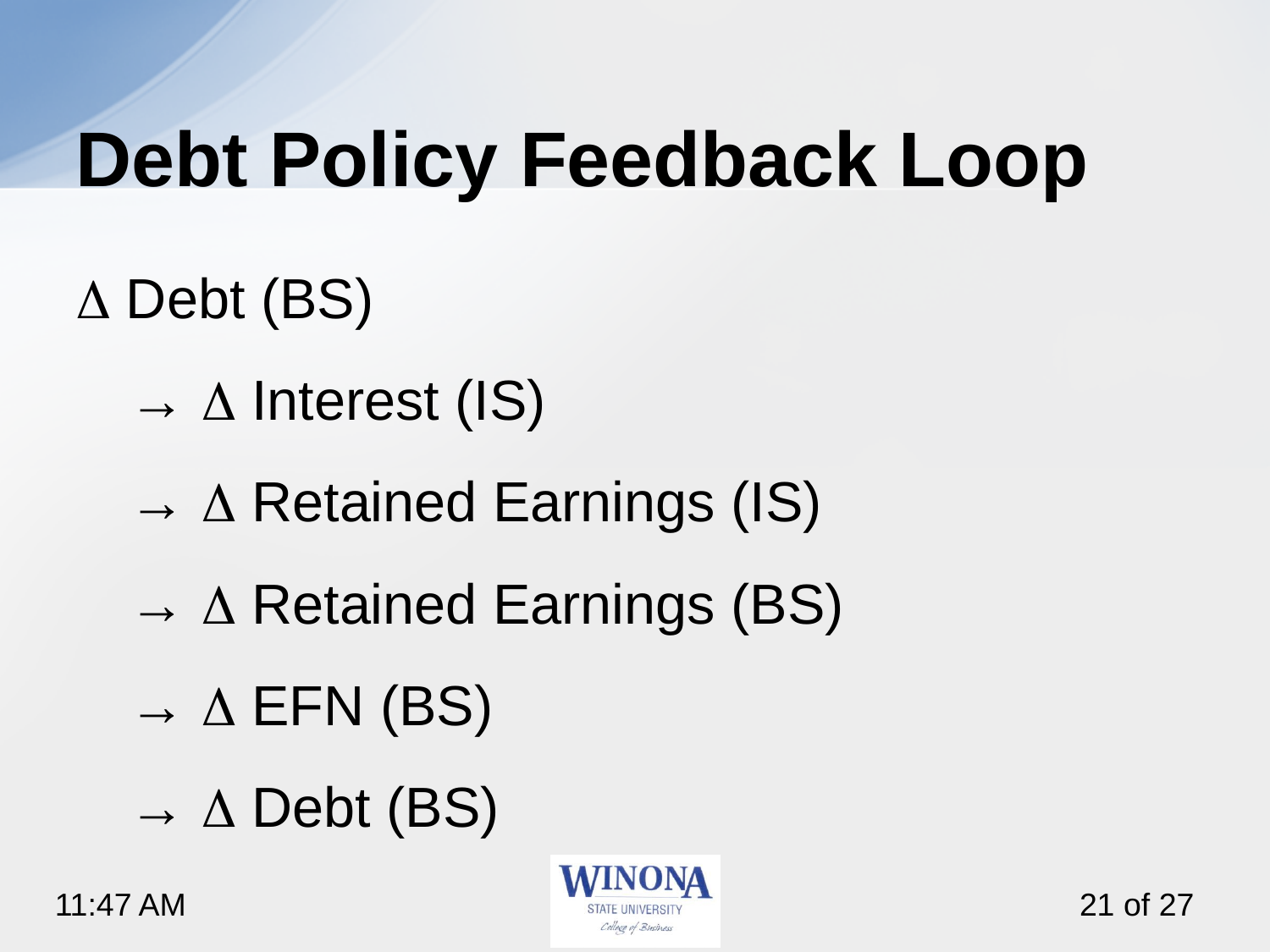

# Debt Policy Feedback Loop
Δ Debt (BS)
→ Δ Interest (IS)
→ Δ Retained Earnings (IS)
→ Δ Retained Earnings (BS)
→ Δ EFN (BS)
→ Δ Debt (BS)